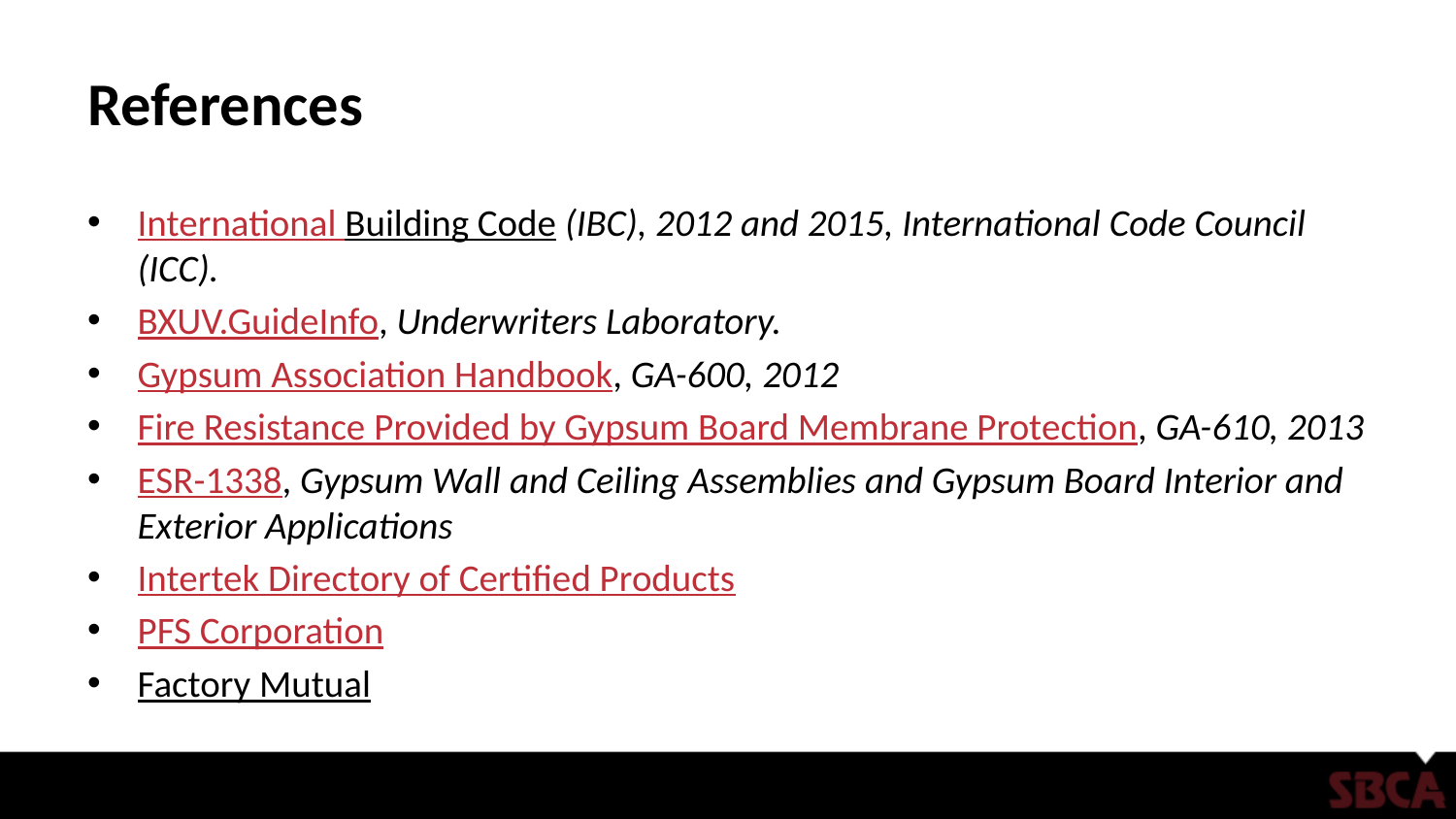

# References
International Building Code (IBC), 2012 and 2015, International Code Council (ICC).
BXUV.GuideInfo, Underwriters Laboratory.
Gypsum Association Handbook, GA-600, 2012
Fire Resistance Provided by Gypsum Board Membrane Protection, GA-610, 2013
ESR-1338, Gypsum Wall and Ceiling Assemblies and Gypsum Board Interior and Exterior Applications
Intertek Directory of Certified Products
PFS Corporation
Factory Mutual